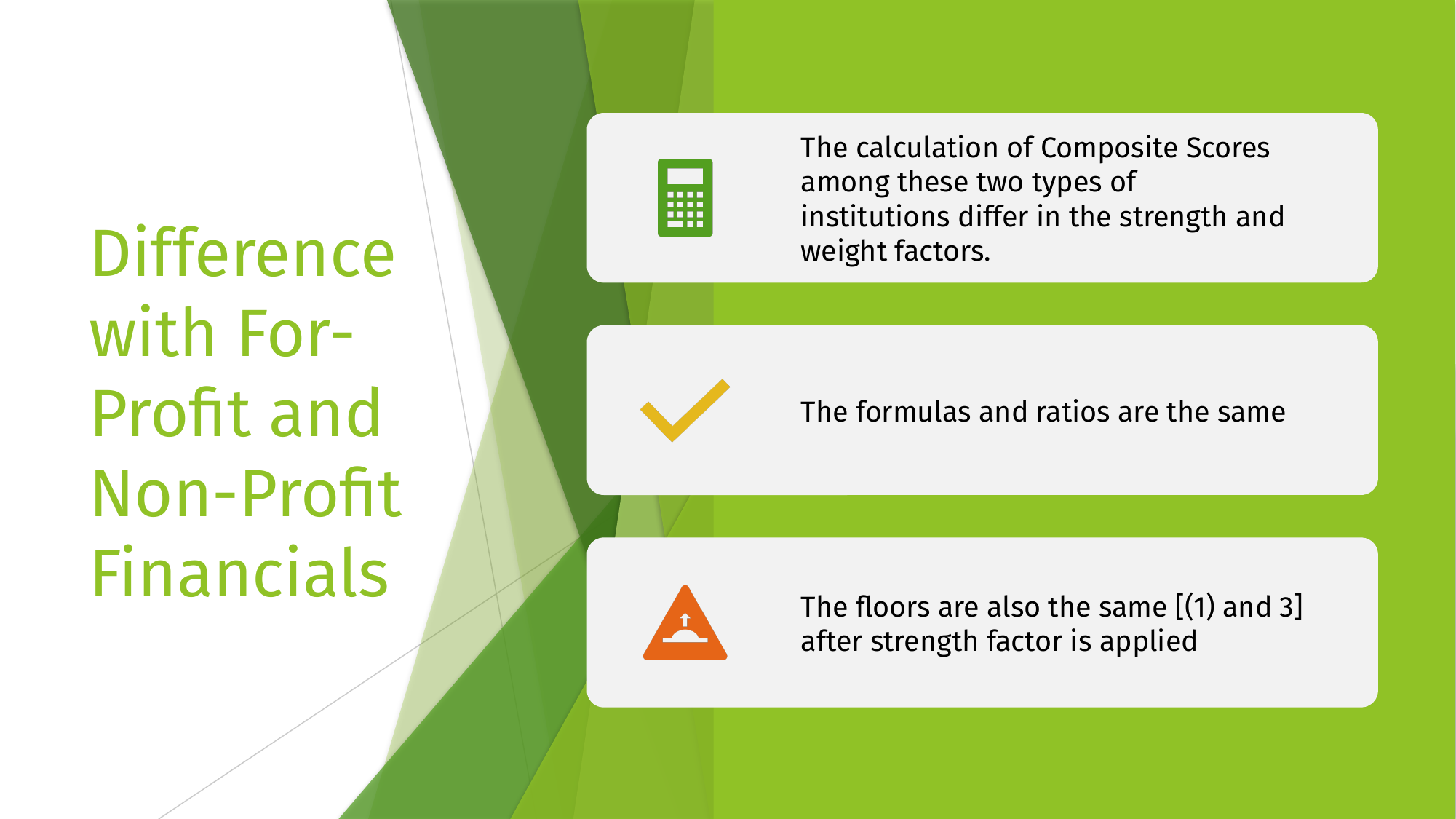

The calculation of Composite Scores among these two types of institutions differ in the strength and weight factors.
The formulas and ratios are the same
The floors are also the same [(1) and 3] after strength factor is applied
# Difference with For-Profit and Non-Profit Financials